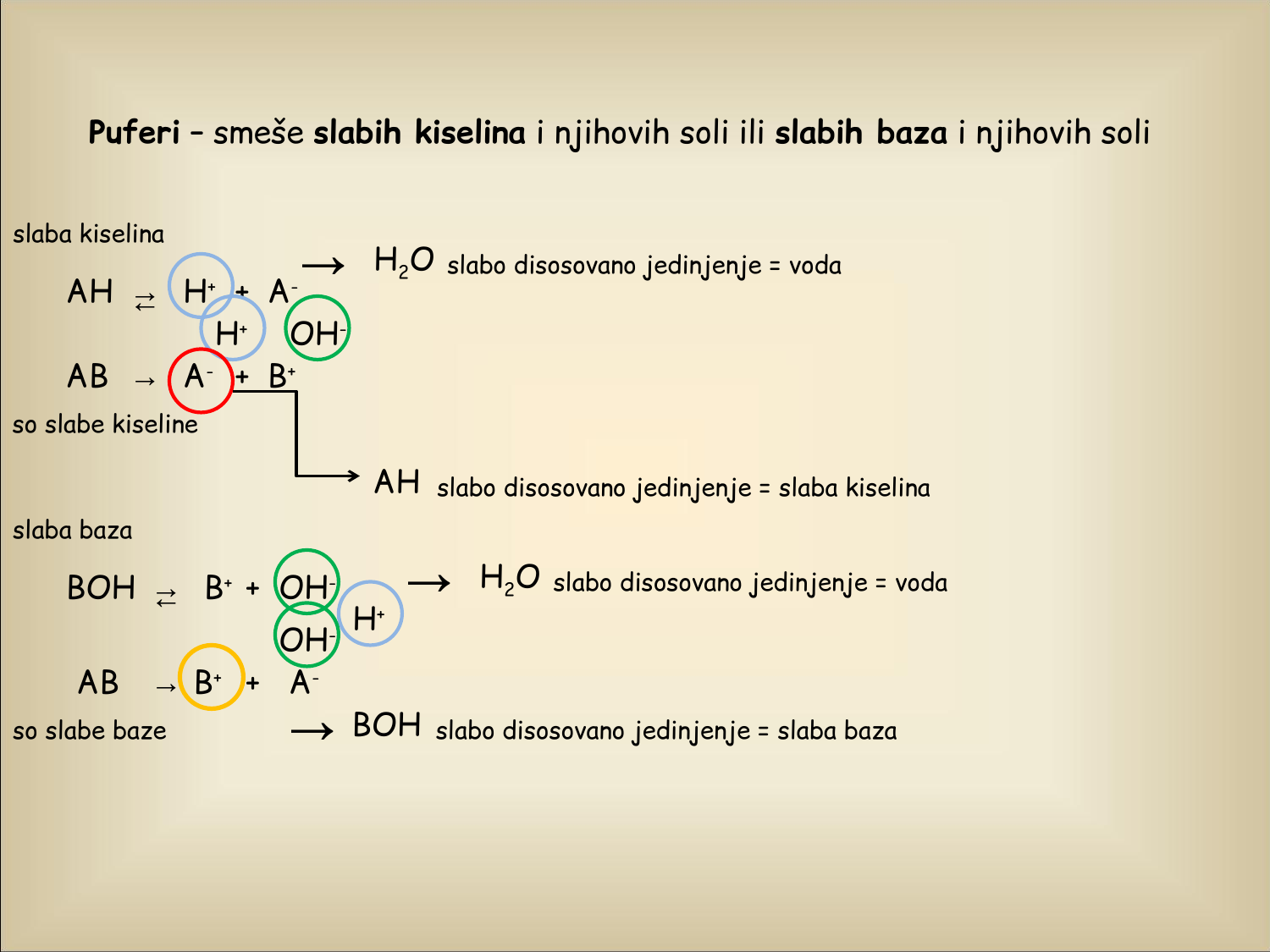

Puferi – smeše slabih kiselina i njihovih soli ili slabih baza i njihovih soli
→
slaba kiselina
H2O
slabo disosovano jedinjenje = voda

AH
→
H+
+
A-
←

H+
OH-
AB
→
A-

+
B+
so slabe kiseline
AH
slabo disosovano jedinjenje = slaba kiselina
slaba baza
→

H2O
BOH
→
B+
+
OH-
slabo disosovano jedinjenje = voda
←

H+

OH-

AB
→
B+
+
A-
→
BOH
so slabe baze
slabo disosovano jedinjenje = slaba baza